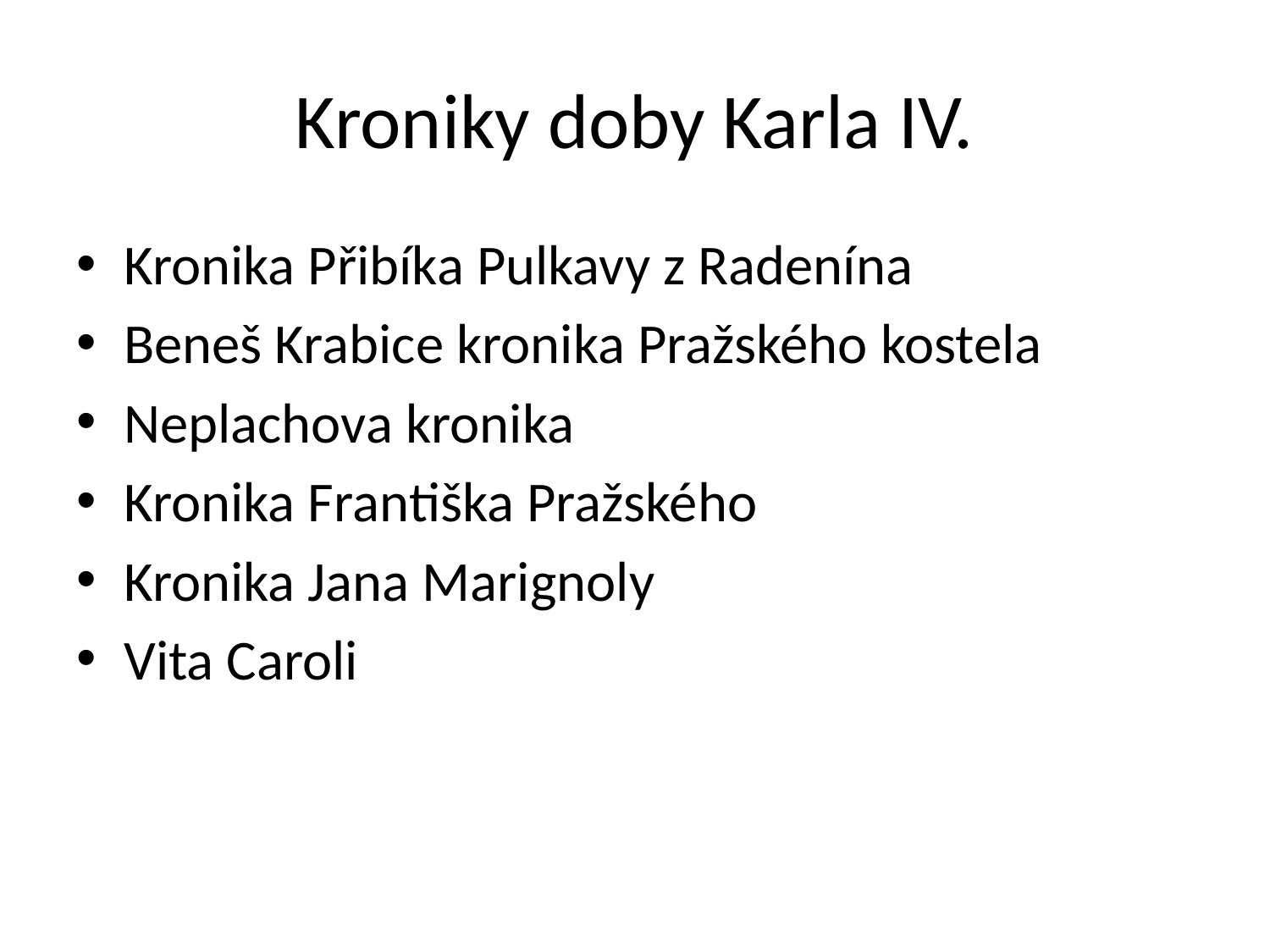

# Kroniky doby Karla IV.
Kronika Přibíka Pulkavy z Radenína
Beneš Krabice kronika Pražského kostela
Neplachova kronika
Kronika Františka Pražského
Kronika Jana Marignoly
Vita Caroli